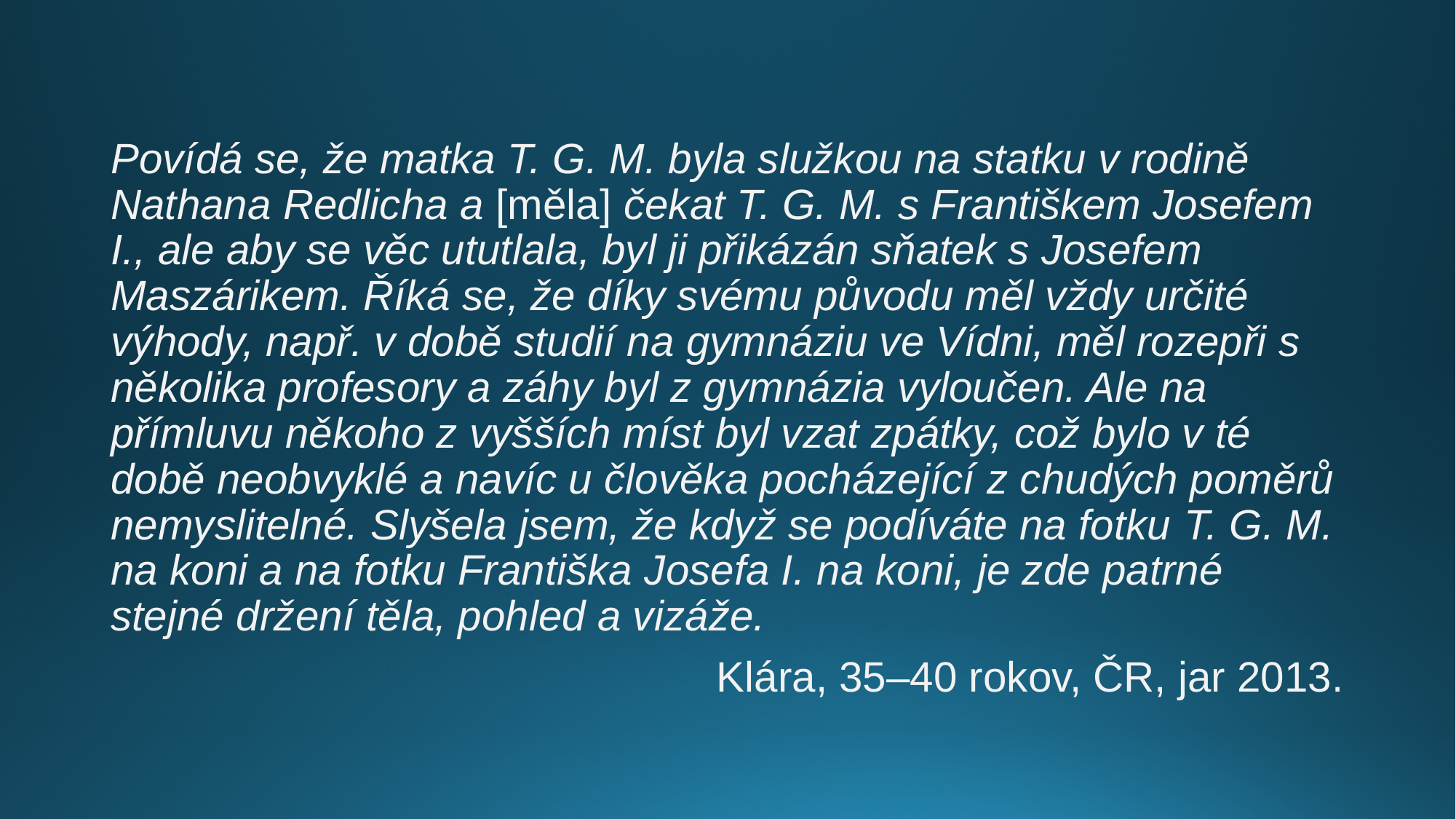

#
Povídá se, že matka T. G. M. byla služkou na statku v rodině Nathana Redlicha a [měla] čekat T. G. M. s Františkem Josefem I., ale aby se věc ututlala, byl ji přikázán sňatek s Josefem Maszárikem. Říká se, že díky svému původu měl vždy určité výhody, např. v době studií na gymnáziu ve Vídni, měl rozepři s několika profesory a záhy byl z gymnázia vyloučen. Ale na přímluvu někoho z vyšších míst byl vzat zpátky, což bylo v té době neobvyklé a navíc u člověka pocházející z chudých poměrů nemyslitelné. Slyšela jsem, že když se podíváte na fotku T. G. M. na koni a na fotku Františka Josefa I. na koni, je zde patrné stejné držení těla, pohled a vizáže.
Klára, 35–40 rokov, ČR, jar 2013.